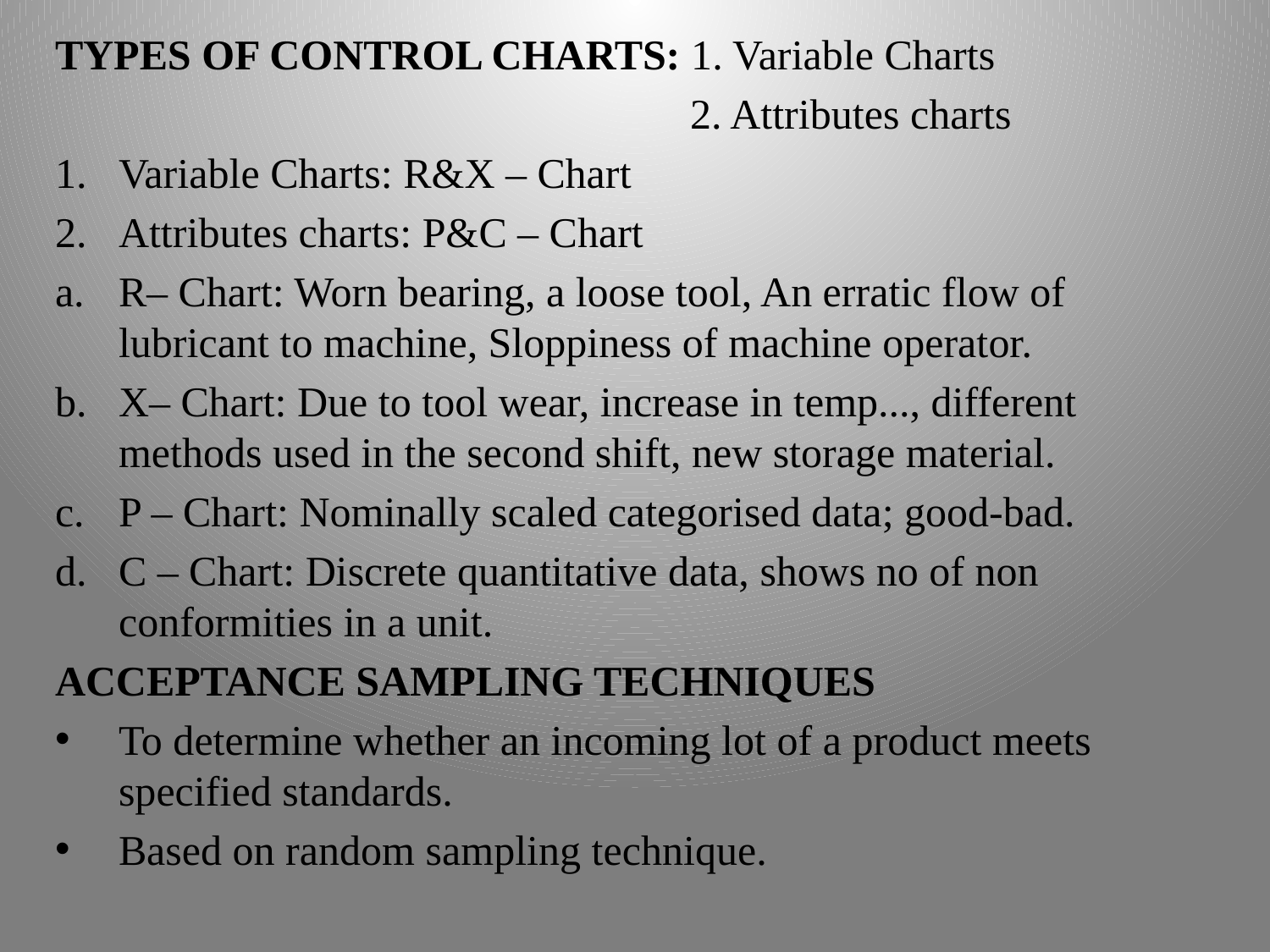

TYPES OF CONTROL CHARTS: 1. Variable Charts
                                                            2. Attributes charts
Variable Charts: R&X – Chart
Attributes charts: P&C – Chart
R– Chart: Worn bearing, a loose tool, An erratic flow of lubricant to machine, Sloppiness of machine operator.
X– Chart: Due to tool wear, increase in temp..., different methods used in the second shift, new storage material.
P – Chart: Nominally scaled categorised data; good-bad.
C – Chart: Discrete quantitative data, shows no of non conformities in a unit.
ACCEPTANCE SAMPLING TECHNIQUES
To determine whether an incoming lot of a product meets specified standards.
Based on random sampling technique.